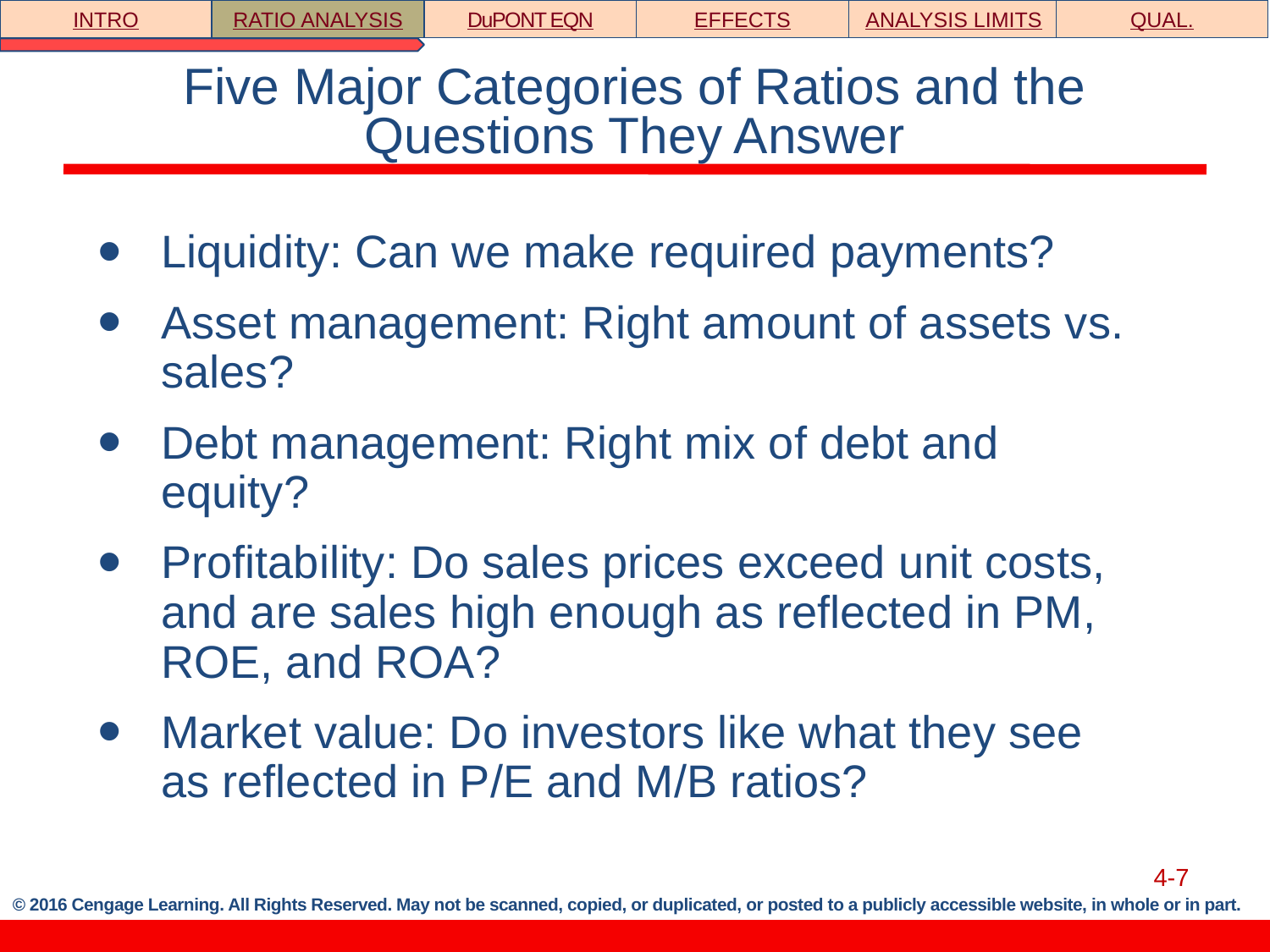

INTRO
RATIO ANALYSIS
DuPONT EQN
EFFECTS
ANALYSIS LIMITS
QUAL.

# Five Major Categories of Ratios and the Questions They Answer
Liquidity: Can we make required payments?
Asset management: Right amount of assets vs. sales?
Debt management: Right mix of debt and equity?
Profitability: Do sales prices exceed unit costs, and are sales high enough as reflected in PM, ROE, and ROA?
Market value: Do investors like what they see as reflected in P/E and M/B ratios?
4-7